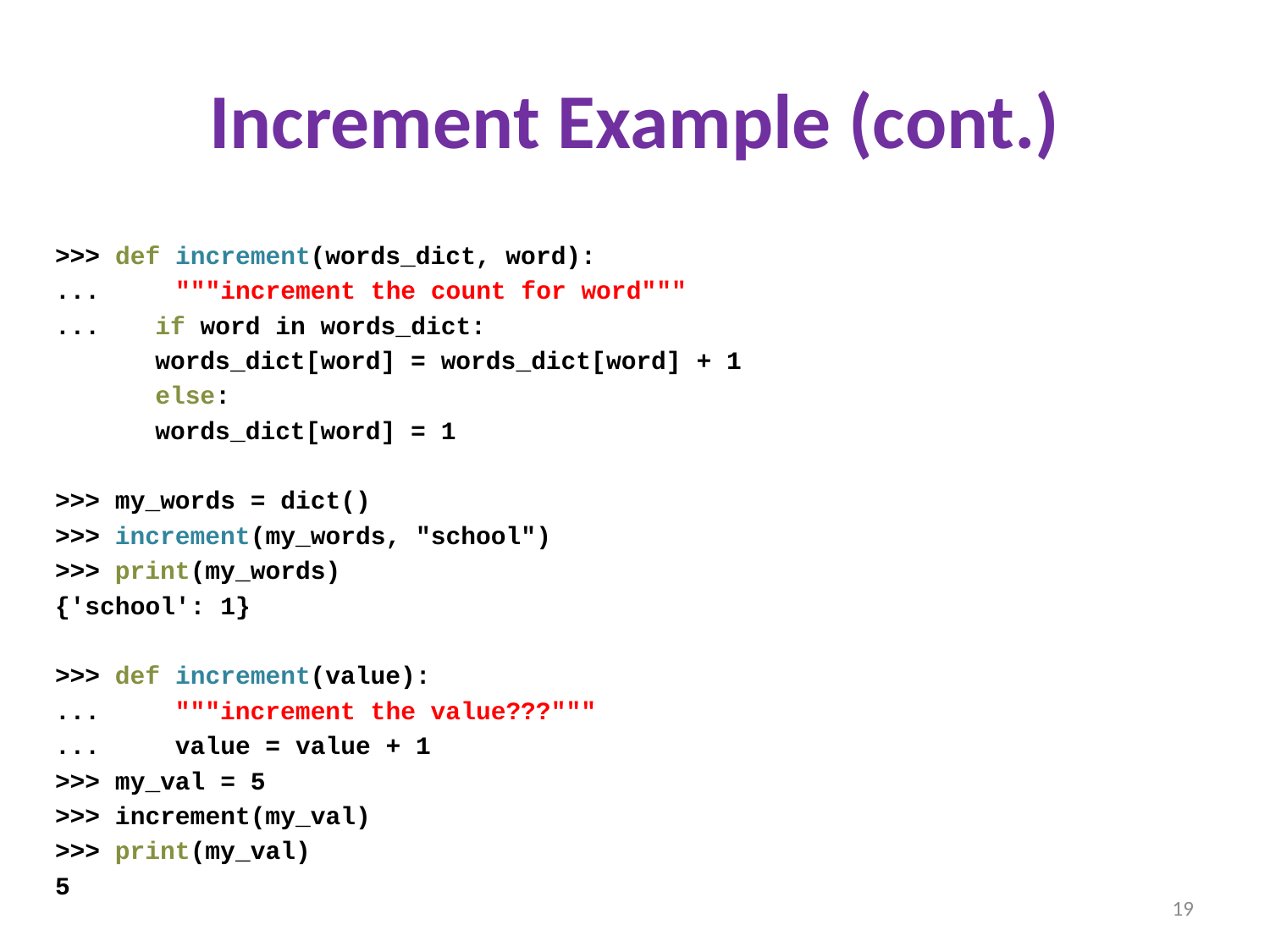

# Increment Example (cont.)
>>> def increment(words_dict, word):
...     """increment the count for word"""
... 	if word in words_dict:
      		words_dict[word] = words_dict[word] + 1
   	else:
     		words_dict[word] = 1

>>> my_words = dict()
>>> increment(my_words, "school")
>>> print(my_words)
{'school': 1}

>>> def increment(value):
...     """increment the value???"""
...     value = value + 1
>>> my_val = 5
>>> increment(my_val)
>>> print(my_val)
5
19